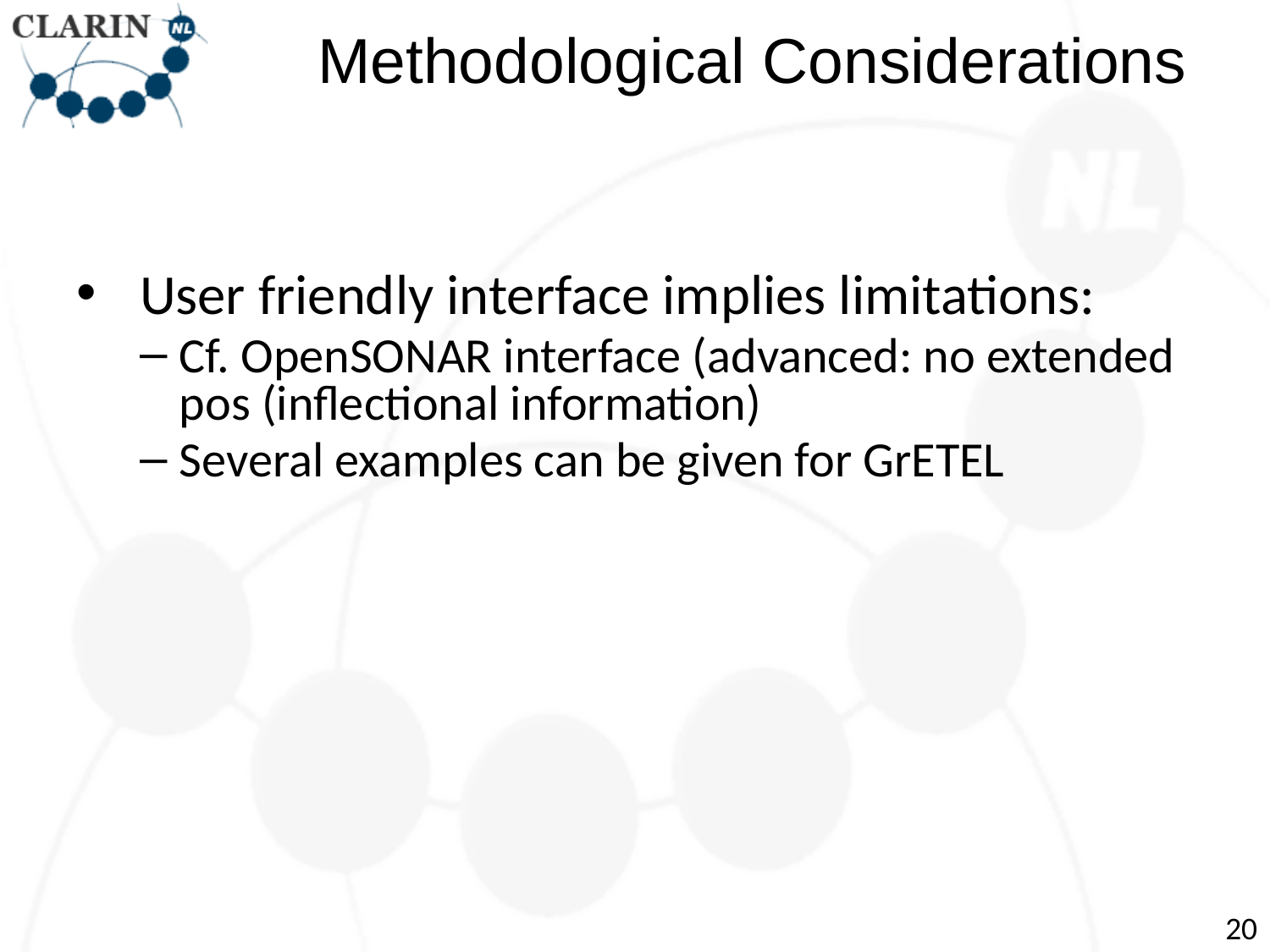

# Methodological Considerations
User friendly interface implies limitations:
Cf. OpenSONAR interface (advanced: no extended pos (inflectional information)
Several examples can be given for GrETEL

20